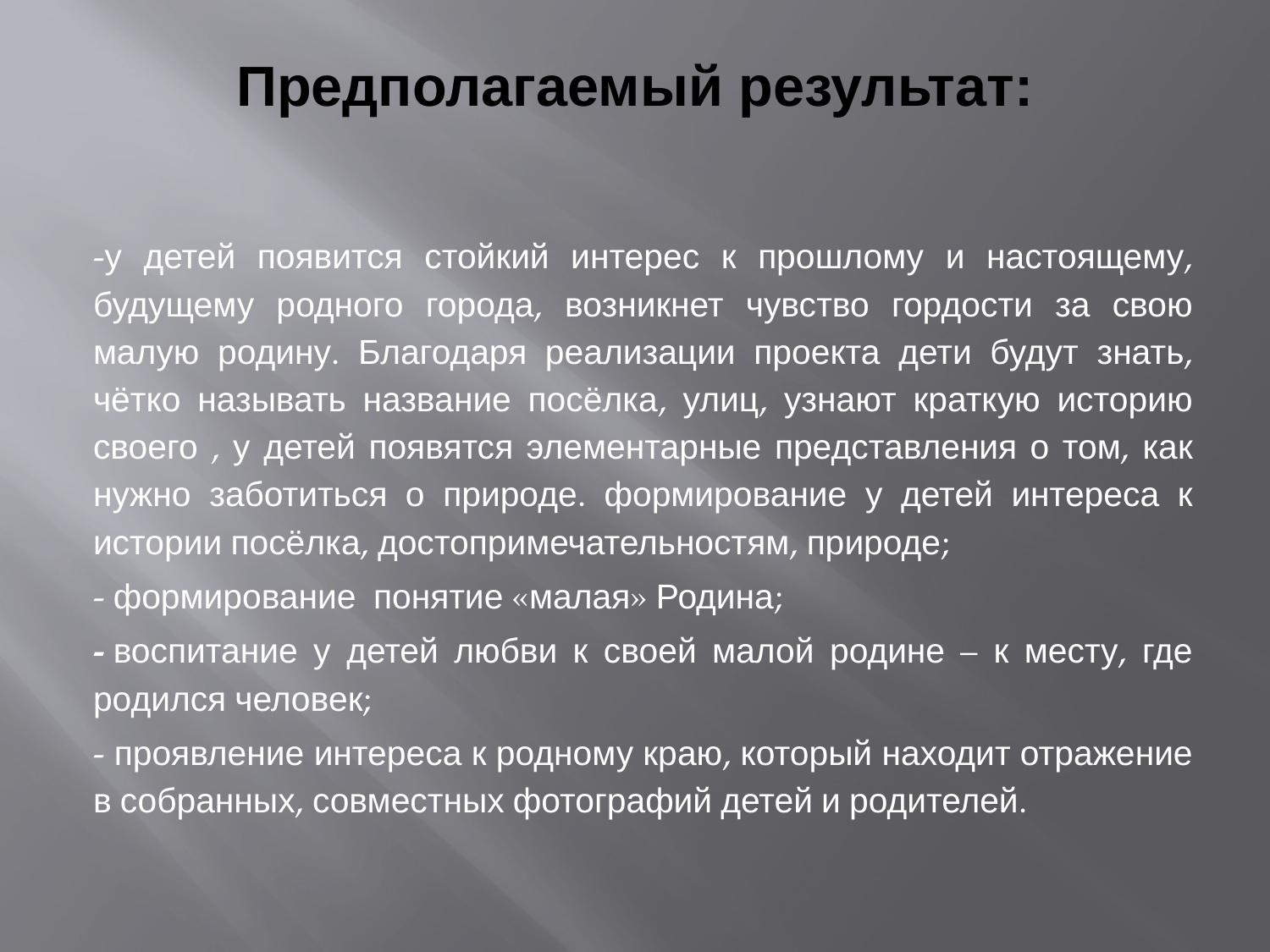

# Предполагаемый результат:
-у детей появится стойкий интерес к прошлому и настоящему, будущему родного города, возникнет чувство гордости за свою малую родину. Благодаря реализации проекта дети будут знать, чётко называть название посёлка, улиц, узнают краткую историю своего , у детей появятся элементарные представления о том, как нужно заботиться о природе. формирование у детей интереса к истории посёлка, достопримечательностям, природе;
- формирование  понятие «малая» Родина;
- воспитание у детей любви к своей малой родине – к месту, где родился человек;
- проявление интереса к родному краю, который находит отражение в собранных, совместных фотографий детей и родителей.